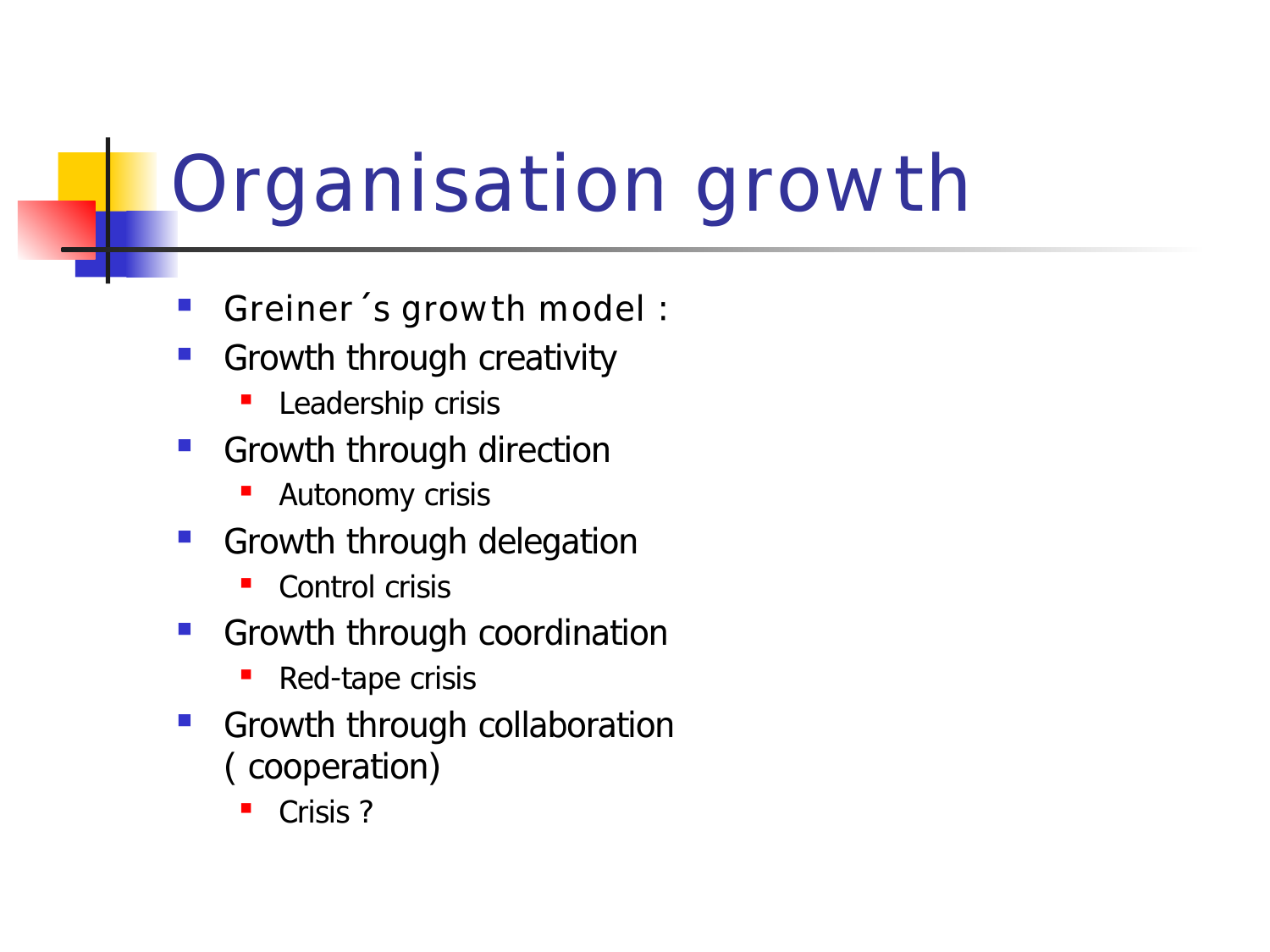

# Organisation growth
Greiner´s growth model :
Growth through creativity
Leadership crisis
Growth through direction
Autonomy crisis
Growth through delegation
Control crisis
Growth through coordination
Red-tape crisis
Growth through collaboration ( cooperation)
Crisis ?